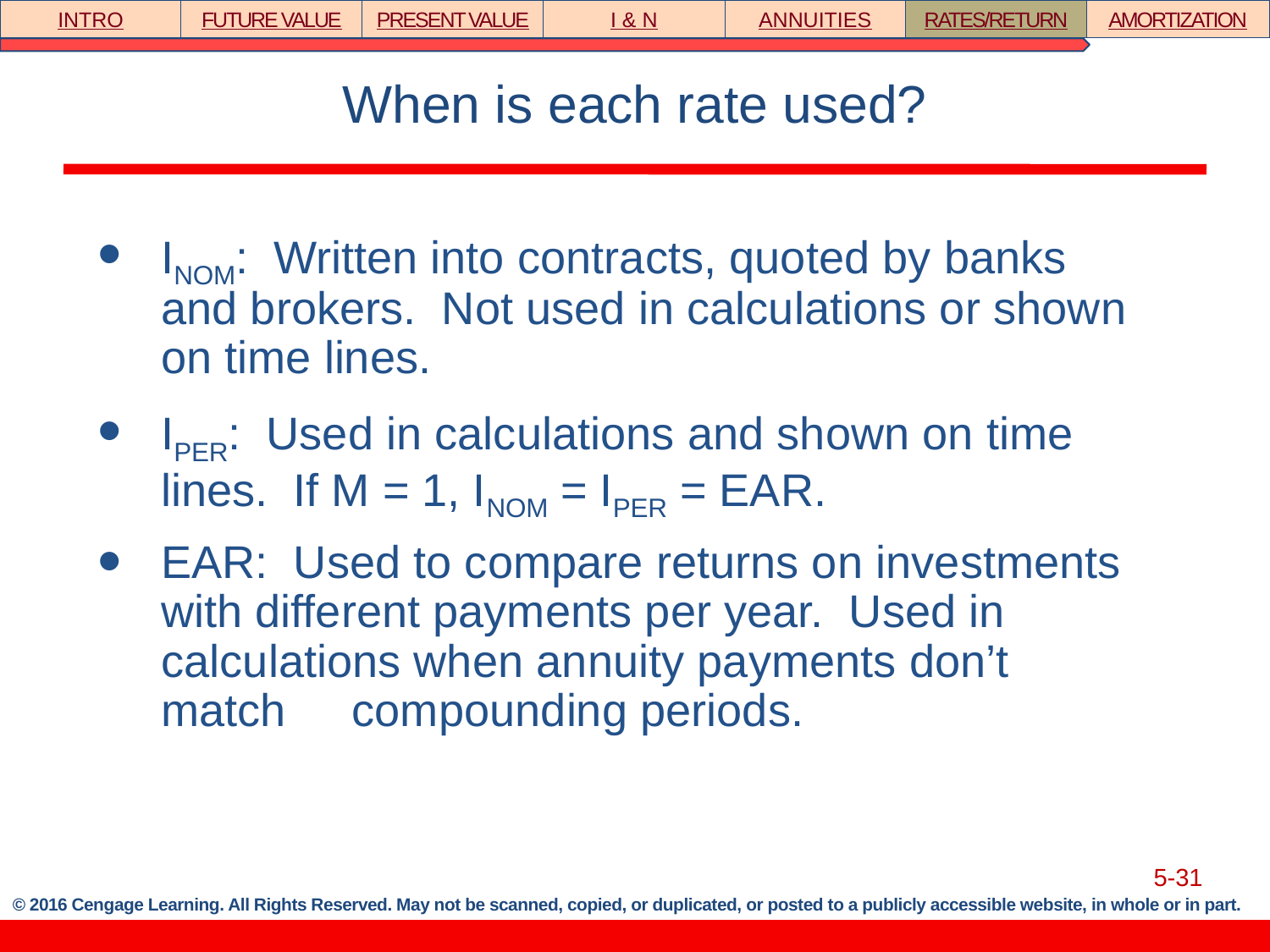

INTRO
FUTURE VALUE
PRESENT VALUE
I & N
ANNUITIES
RATES/RETURN
AMORTIZATION

# When is each rate used?
INOM:  Written into contracts, quoted by banks and brokers.  Not used in calculations or shown on time lines.
IPER:  Used in calculations and shown on time lines.  If M = 1, INOM = IPER = EAR.
EAR:  Used to compare returns on investments with different payments per year.  Used in calculations when annuity payments don’t match 	compounding periods.
5-31